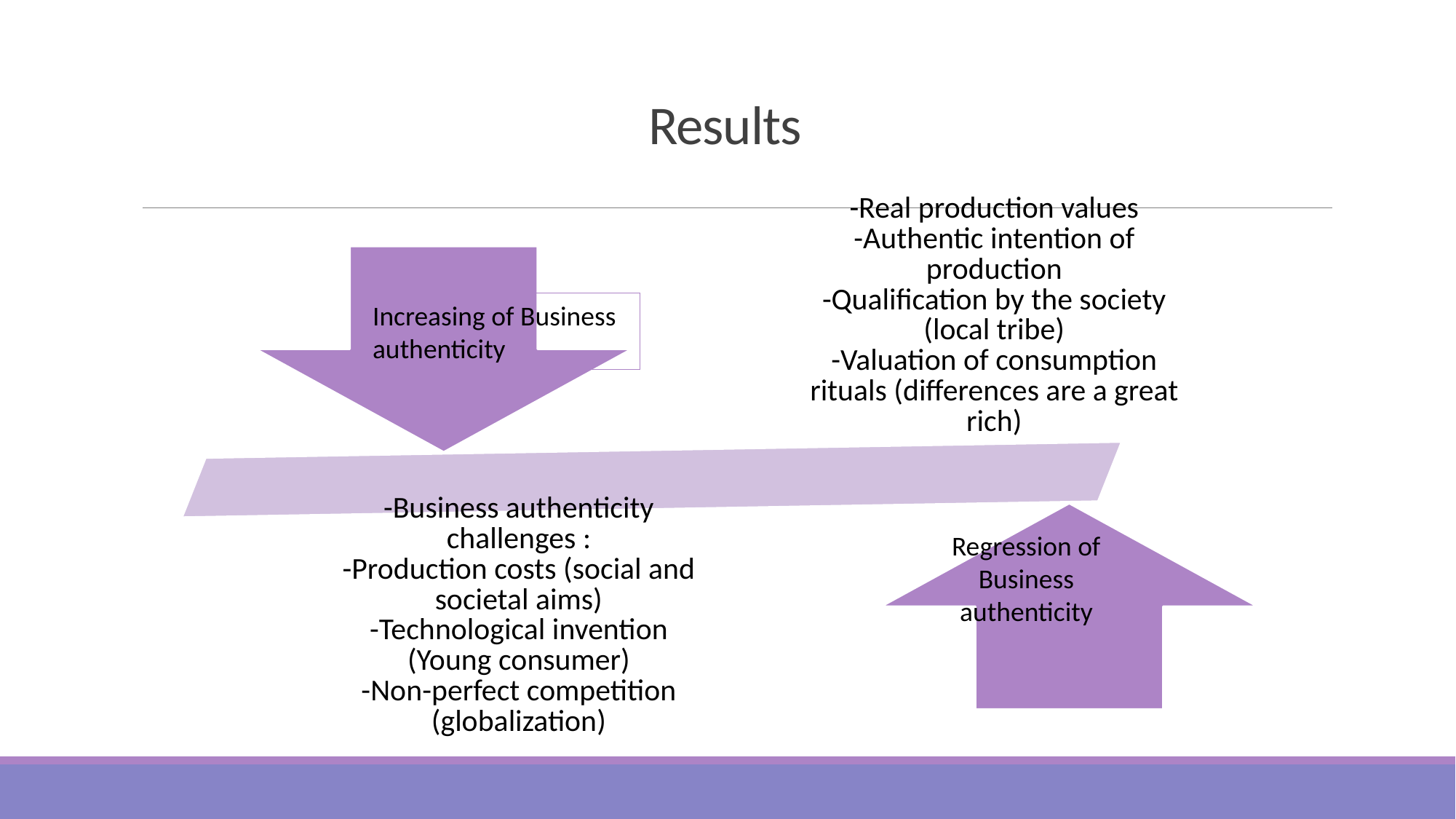

# Results
-Real production values
-Authentic intention of production
-Qualification by the society (local tribe)
-Valuation of consumption rituals (differences are a great rich)
-Business authenticity challenges :
-Production costs (social and societal aims)
-Technological invention (Young consumer)
-Non-perfect competition (globalization)
Increasing of Business authenticity
Regression of Business authenticity